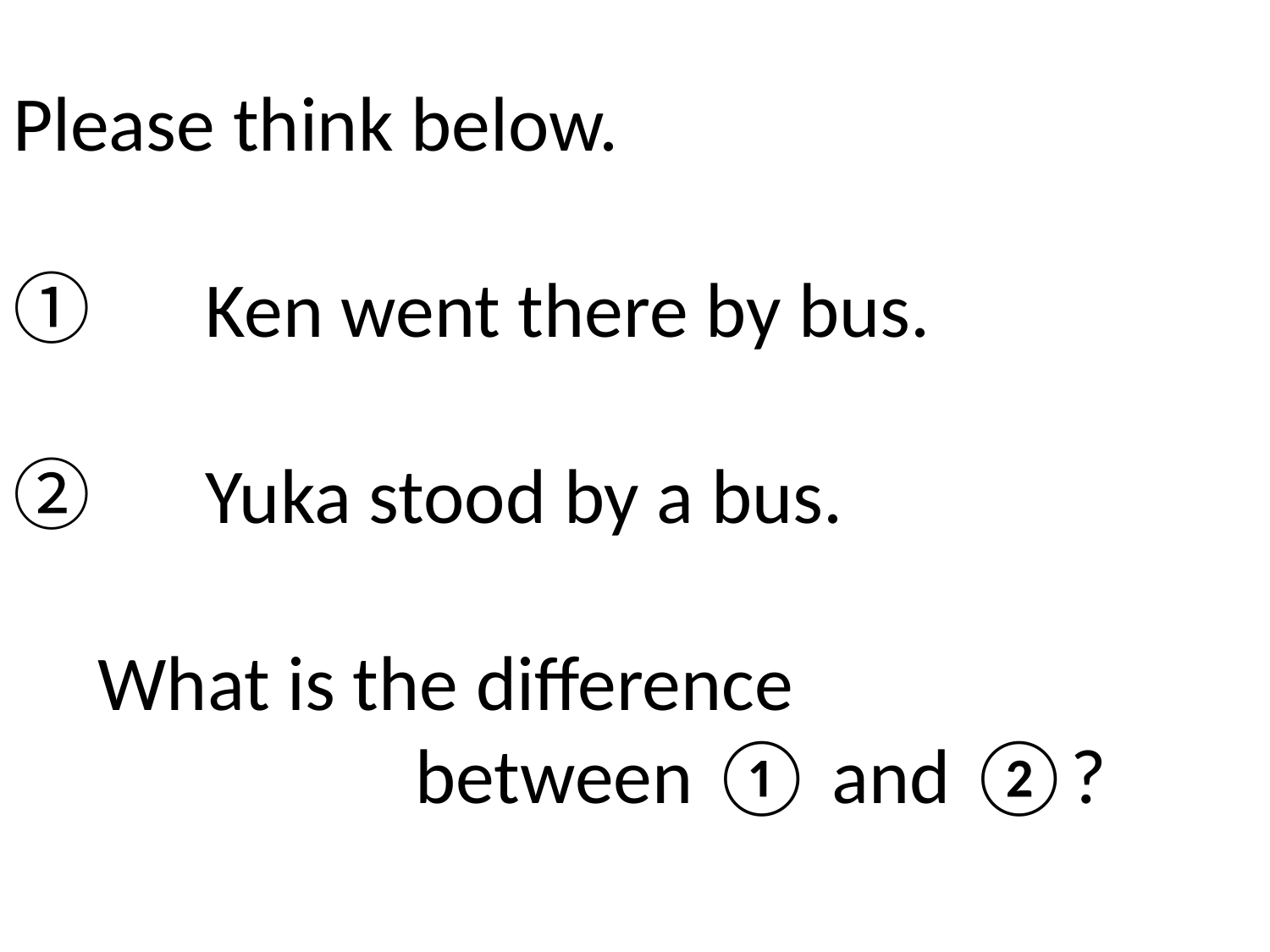

Please think below.

①　Ken went there by bus.

②　Yuka stood by a bus.
What is the difference
between ① and ②?